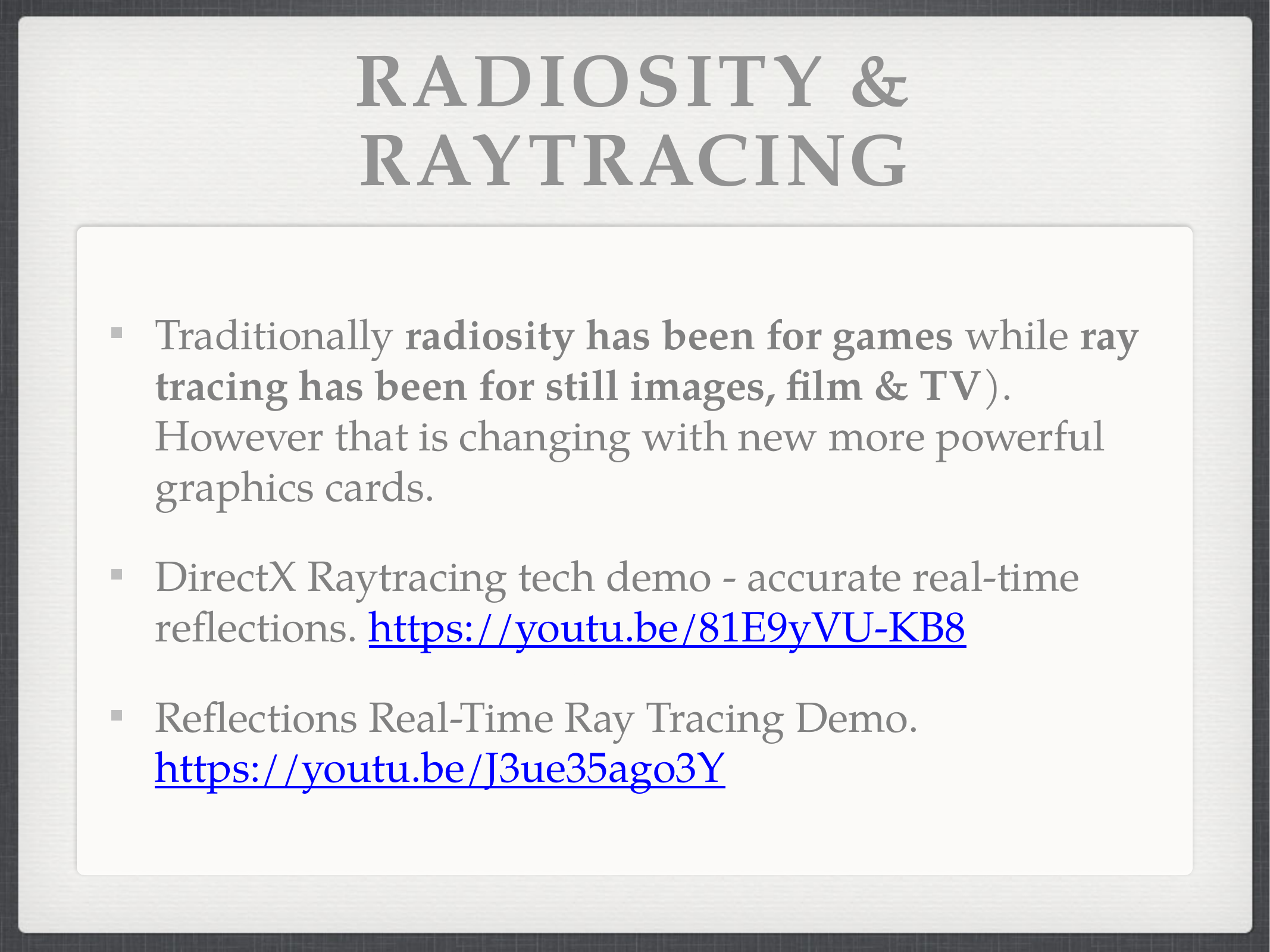

# Radiosity & raytracing
Traditionally radiosity has been for games while ray tracing has been for still images, film & TV). However that is changing with new more powerful graphics cards.
DirectX Raytracing tech demo - accurate real-time reflections. https://youtu.be/81E9yVU-KB8
Reflections Real-Time Ray Tracing Demo. https://youtu.be/J3ue35ago3Y